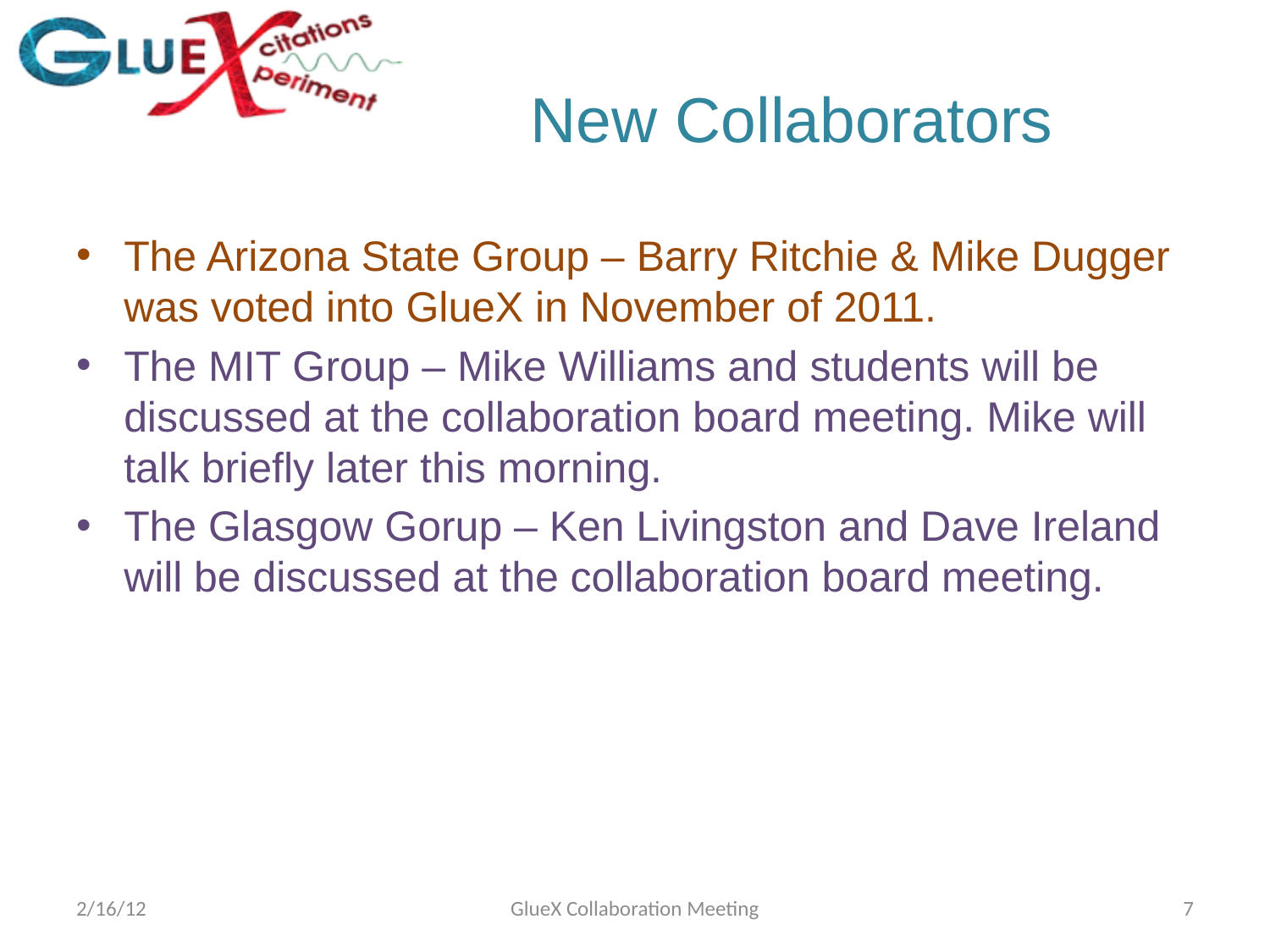

# New Collaborators
The Arizona State Group – Barry Ritchie & Mike Dugger was voted into GlueX in November of 2011.
The MIT Group – Mike Williams and students will be discussed at the collaboration board meeting. Mike will talk briefly later this morning.
The Glasgow Gorup – Ken Livingston and Dave Ireland will be discussed at the collaboration board meeting.
2/16/12
GlueX Collaboration Meeting
7